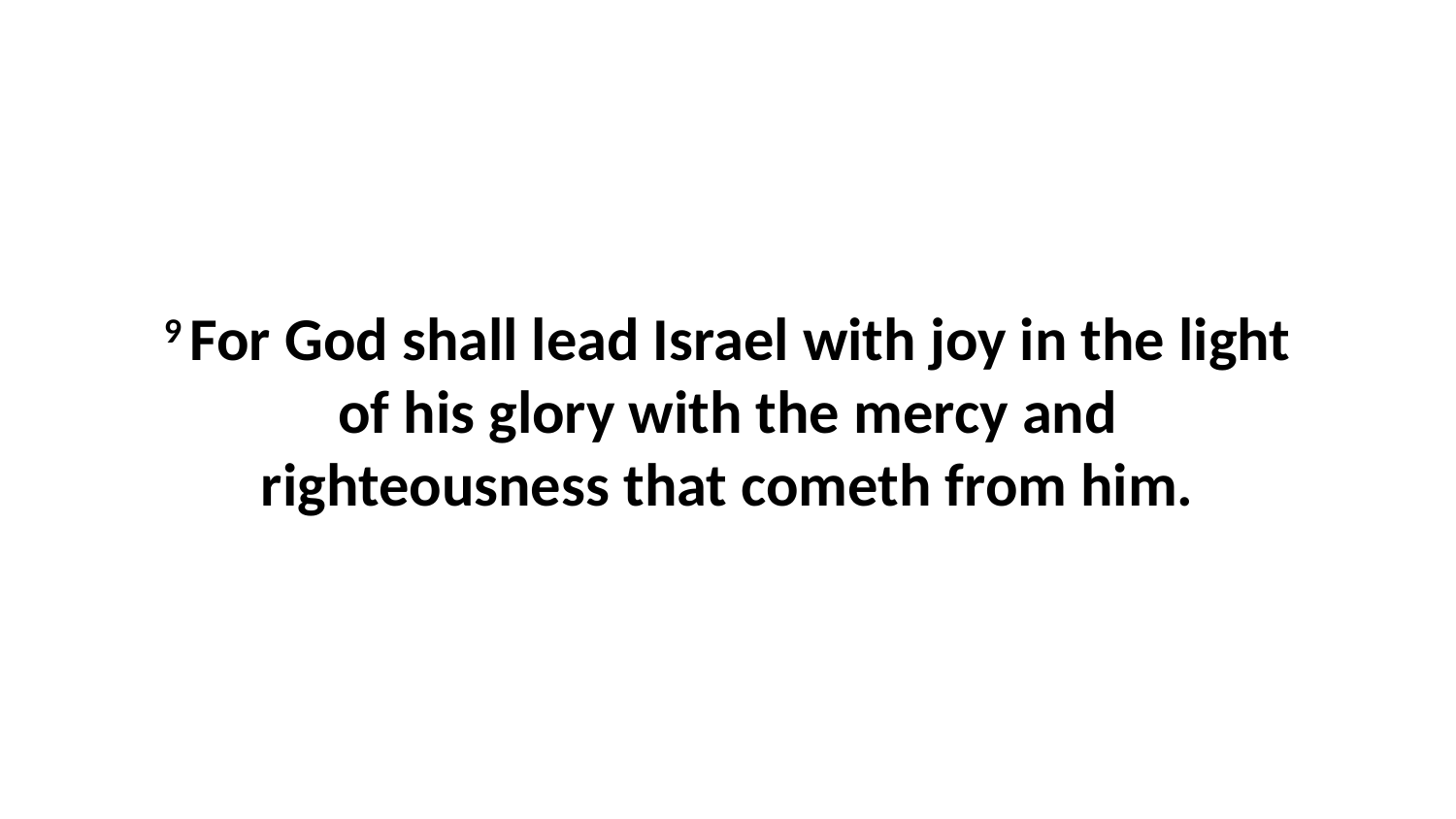

9 For God shall lead Israel with joy in the light of his glory with the mercy and righteousness that cometh from him.